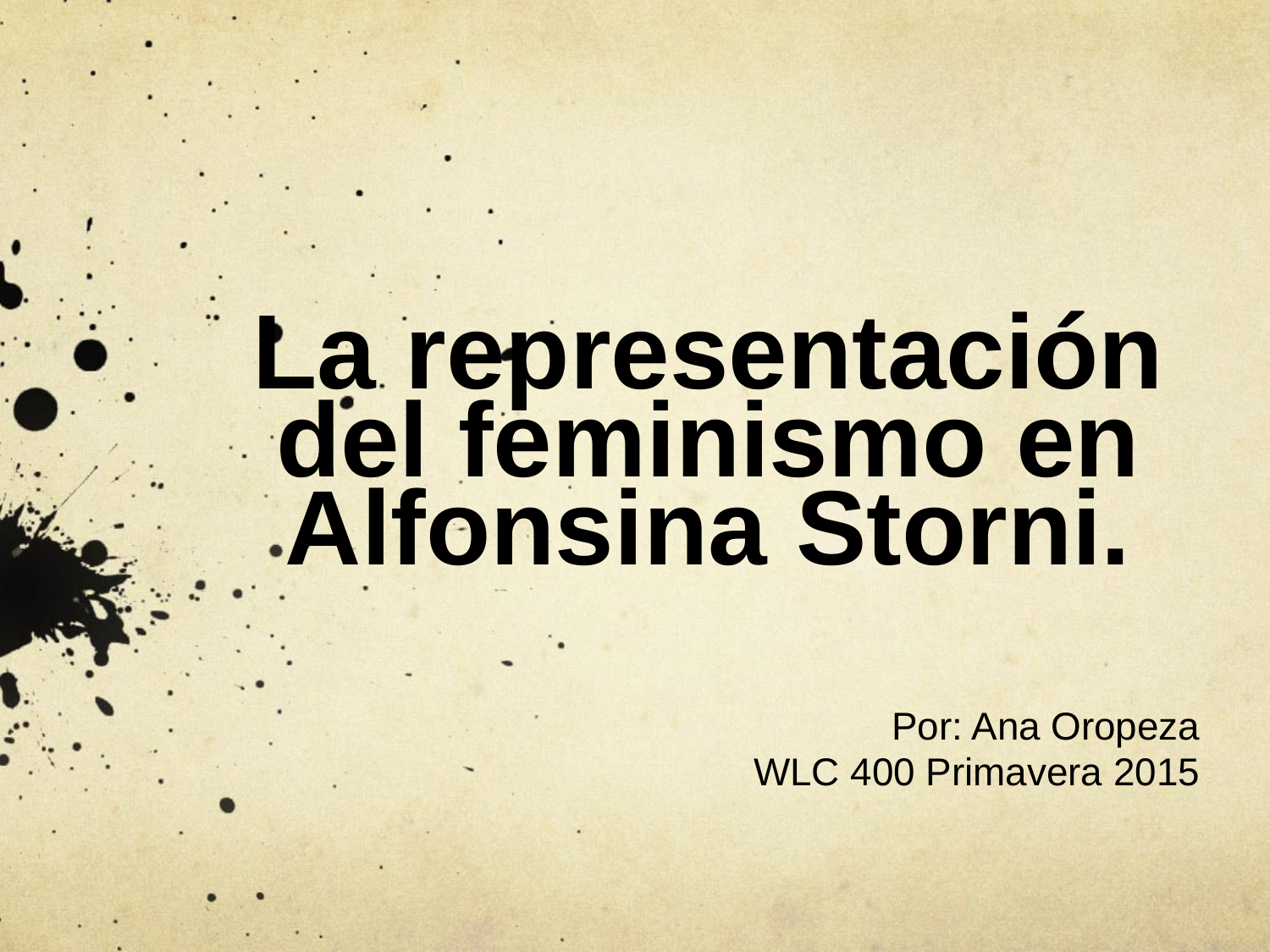

# La representación del feminismo en Alfonsina Storni.
Por: Ana Oropeza
WLC 400 Primavera 2015